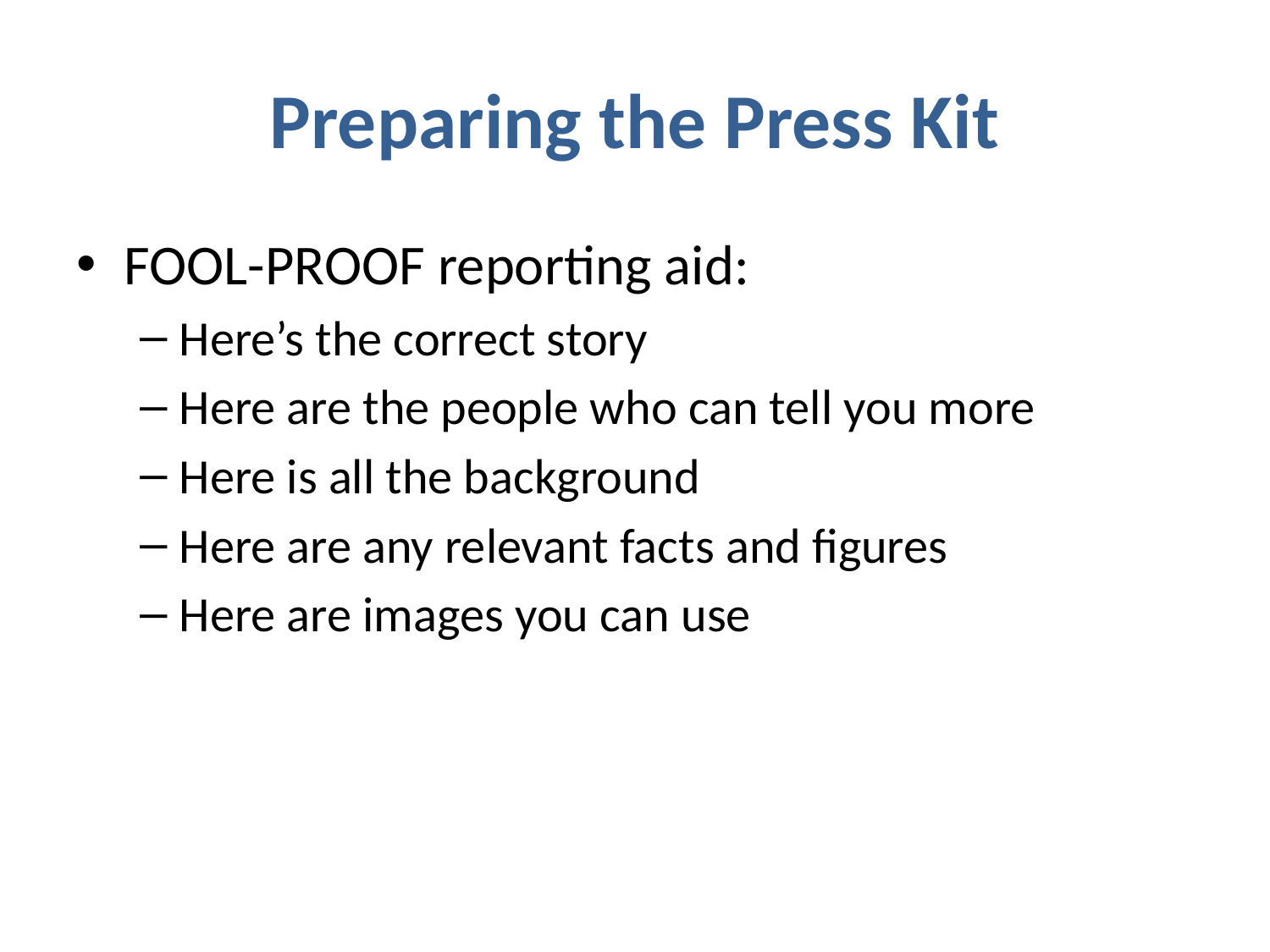

# Preparing the Press Kit
FOOL-PROOF reporting aid:
Here’s the correct story
Here are the people who can tell you more
Here is all the background
Here are any relevant facts and figures
Here are images you can use